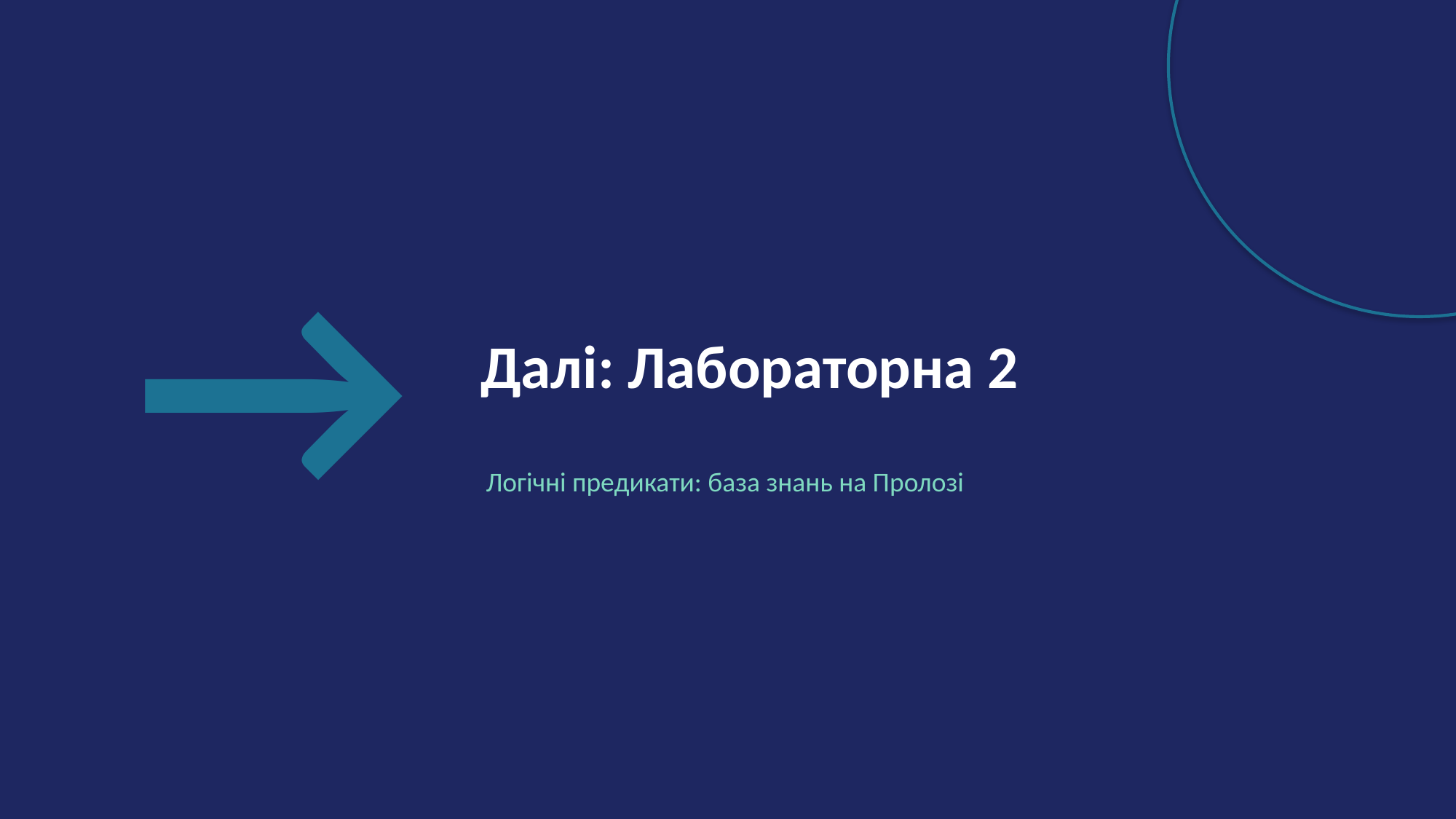

→
Далі: Лабораторна 2
Логічні предикати: база знань на Пролозі